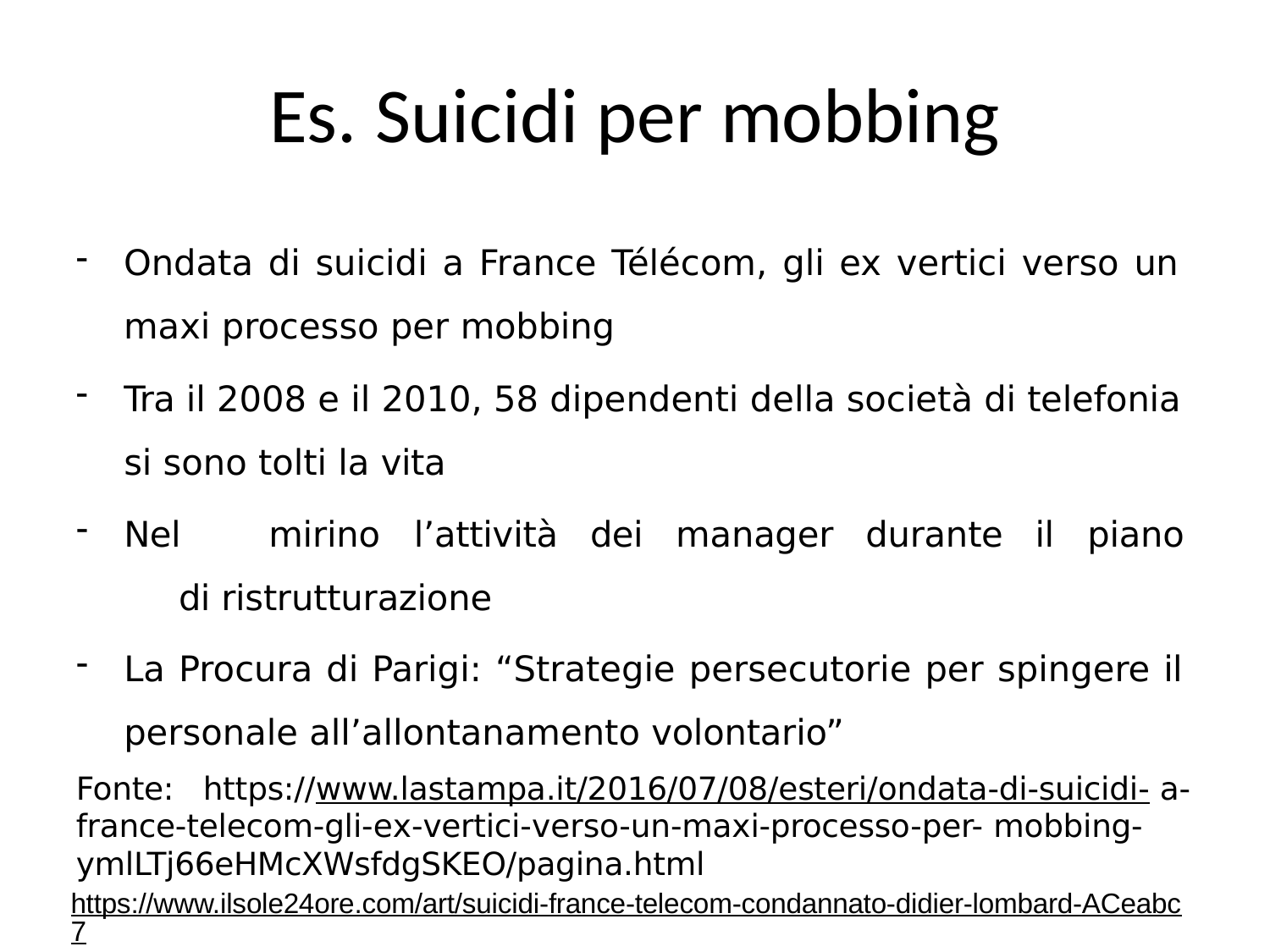

# Es. Suicidi per mobbing
Ondata di suicidi a France Télécom, gli ex vertici verso un maxi processo per mobbing
Tra il 2008 e il 2010, 58 dipendenti della società di telefonia si sono tolti la vita
Nel	mirino	l’attività	dei	manager	durante	il	piano	di ristrutturazione
La Procura di Parigi: “Strategie persecutorie per spingere il personale all’allontanamento volontario”
Fonte:	https://www.lastampa.it/2016/07/08/esteri/ondata-di-suicidi- a-france-telecom-gli-ex-vertici-verso-un-maxi-processo-per- mobbing-ymlLTj66eHMcXWsfdgSKEO/pagina.html
https://www.ilsole24ore.com/art/suicidi-france-telecom-condannato-didier-lombard-ACeabc7